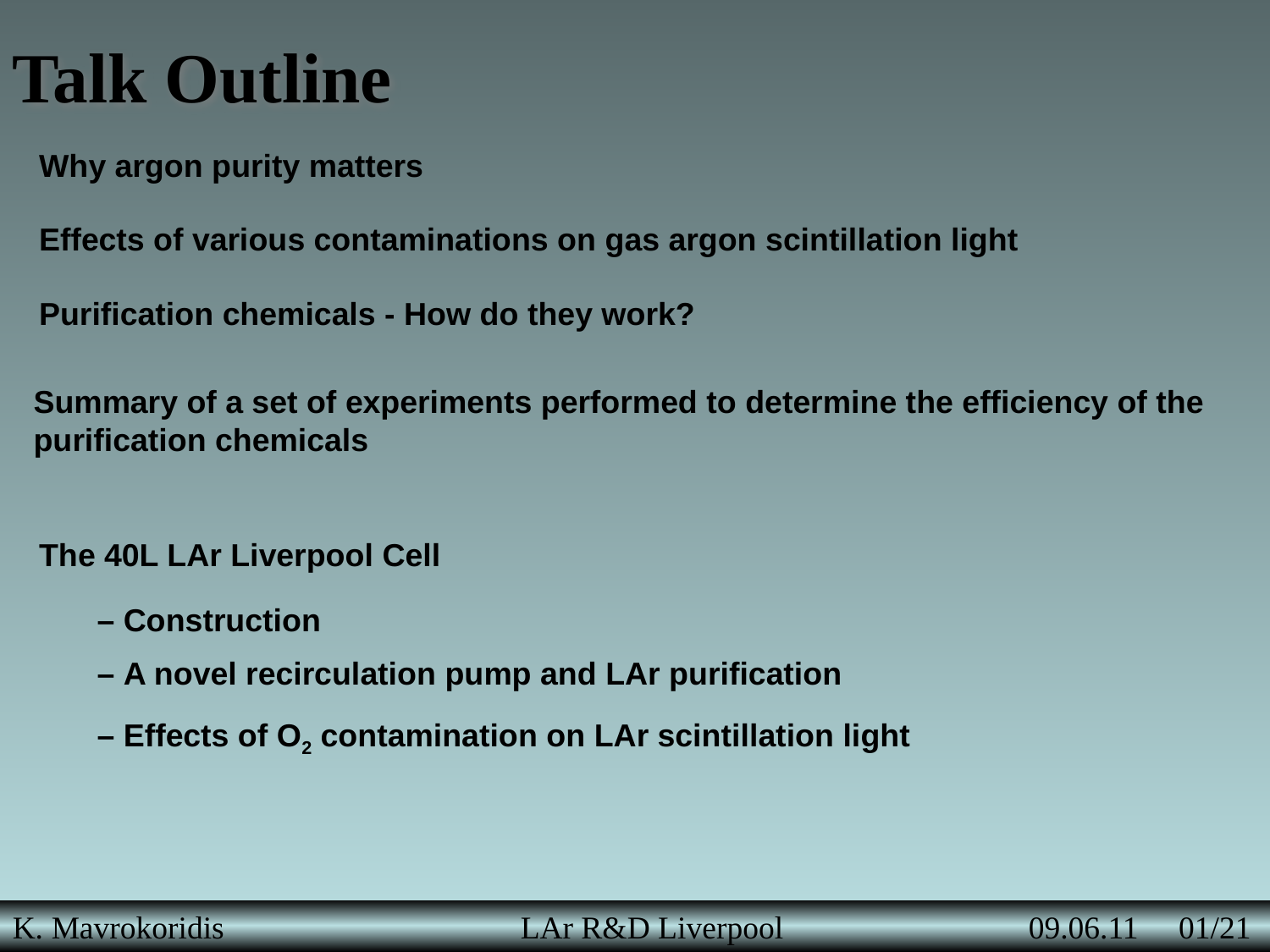

Talk Outline
Why argon purity matters
Effects of various contaminations on gas argon scintillation light
Purification chemicals - How do they work?
Summary of a set of experiments performed to determine the efficiency of the purification chemicals
The 40L LAr Liverpool Cell
– Construction
– A novel recirculation pump and LAr purification
– Effects of O2 contamination on LAr scintillation light
K. Mavrokoridis               		LAr R&D Liverpool		09.06.11     01/21